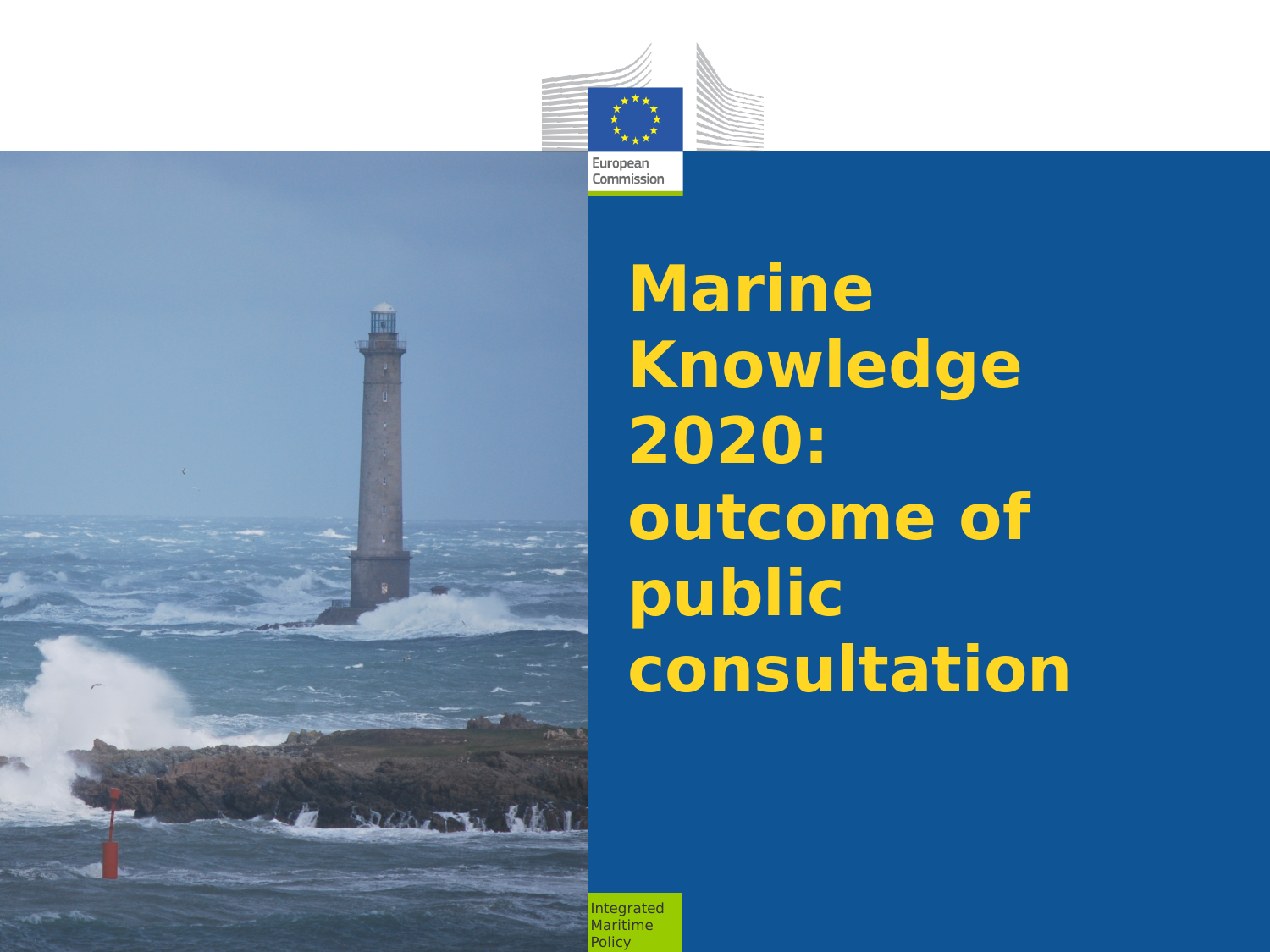

# Marine Knowledge 2020: outcome of public consultation